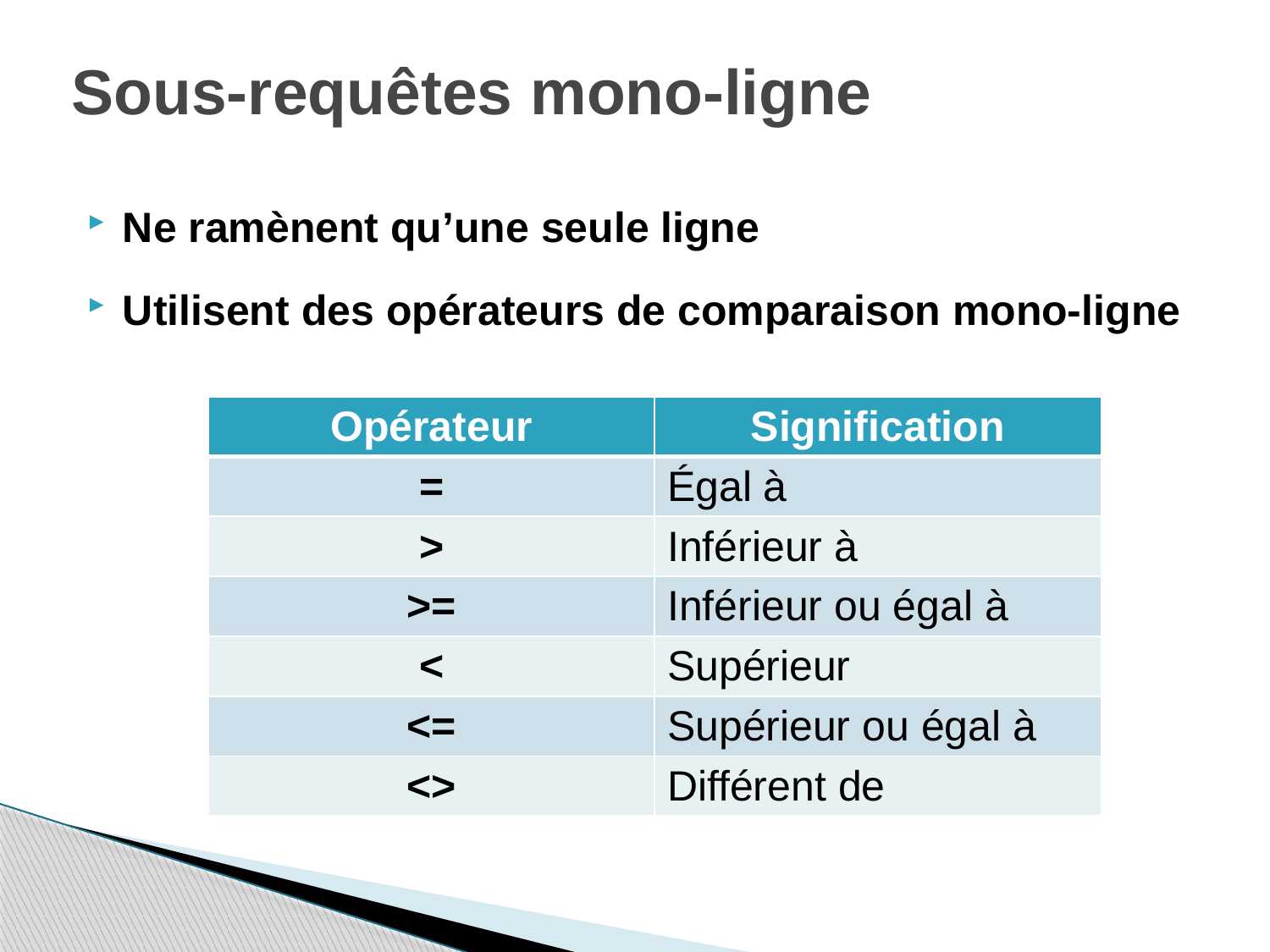

# Sous-requêtes mono-ligne
Ne ramènent qu’une seule ligne
Utilisent des opérateurs de comparaison mono-ligne
| Opérateur | Signification |
| --- | --- |
| = | Égal à |
| > | Inférieur à |
| >= | Inférieur ou égal à |
| < | Supérieur |
| <= | Supérieur ou égal à |
| <> | Différent de |